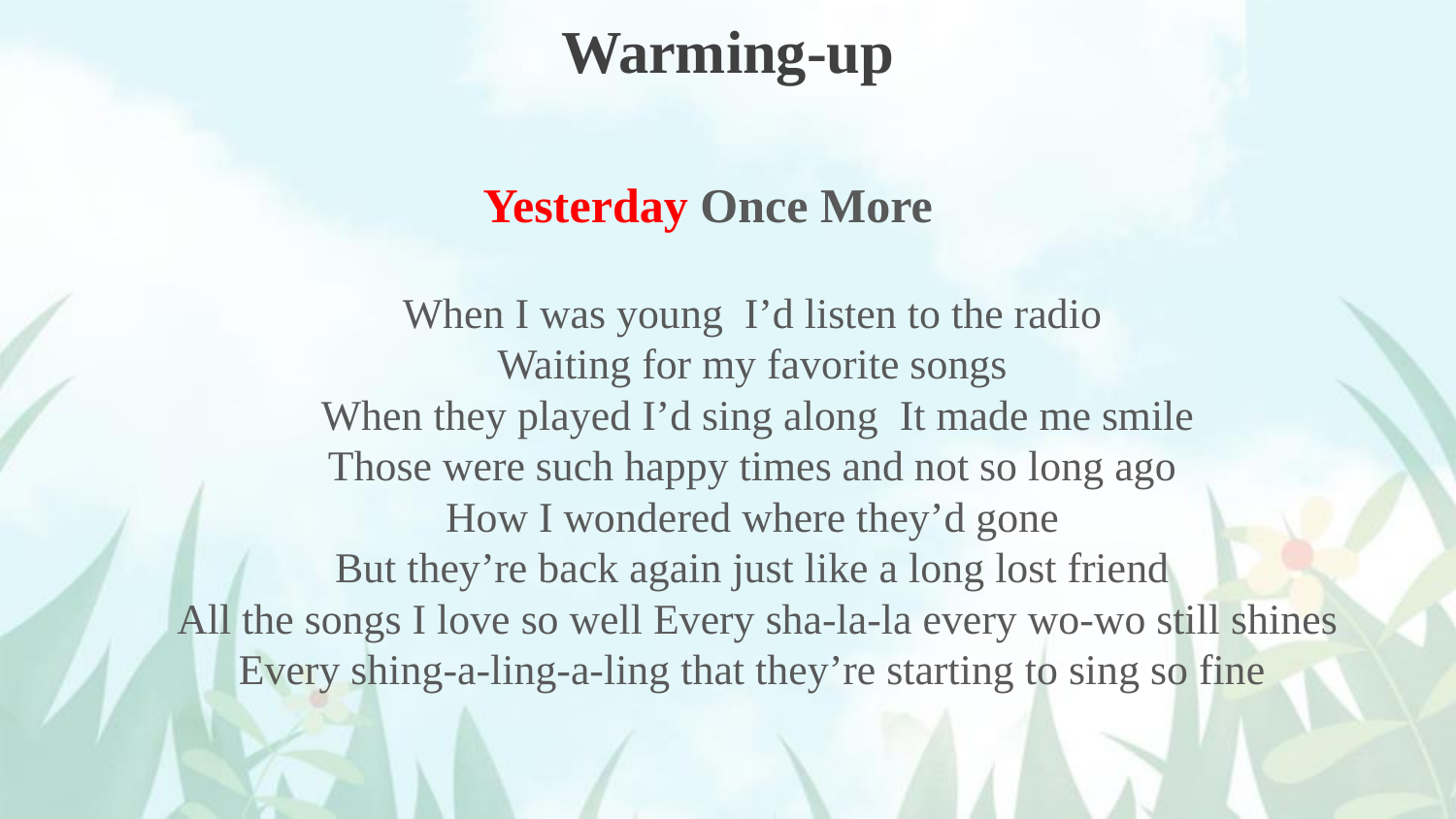

Warming-up
Yesterday Once More
When I was young  I’d listen to the radio
Waiting for my favorite songs
When they played I’d sing along  It made me smile
Those were such happy times and not so long ago
How I wondered where they’d gone
But they’re back again just like a long lost friend
All the songs I love so well Every sha-la-la every wo-wo still shines
Every shing-a-ling-a-ling that they’re starting to sing so fine